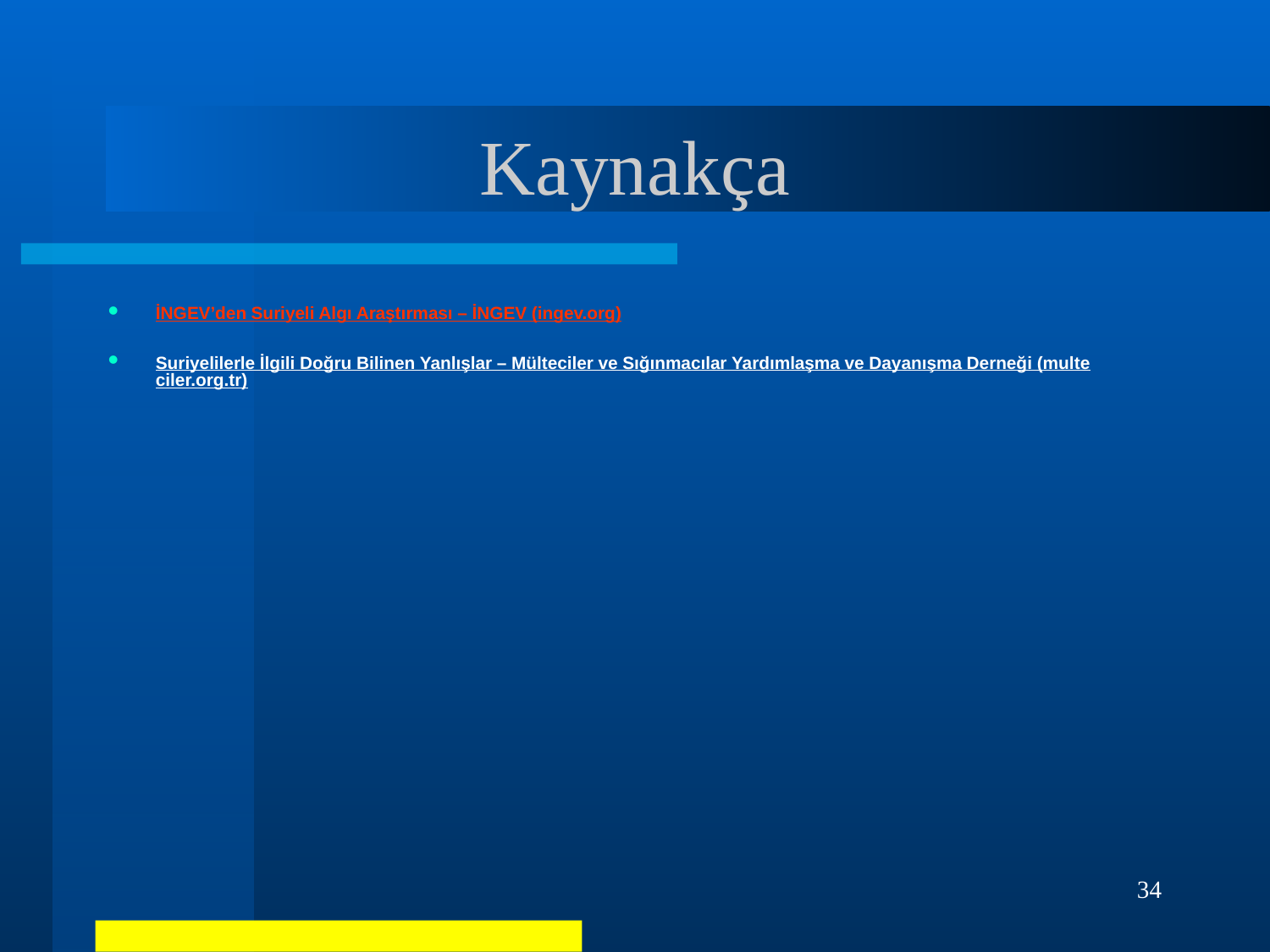

# Kaynakça
İNGEV’den Suriyeli Algı Araştırması – İNGEV (ingev.org)

Suriyelilerle İlgili Doğru Bilinen Yanlışlar – Mülteciler ve Sığınmacılar Yardımlaşma ve Dayanışma Derneği (multeciler.org.tr)
34